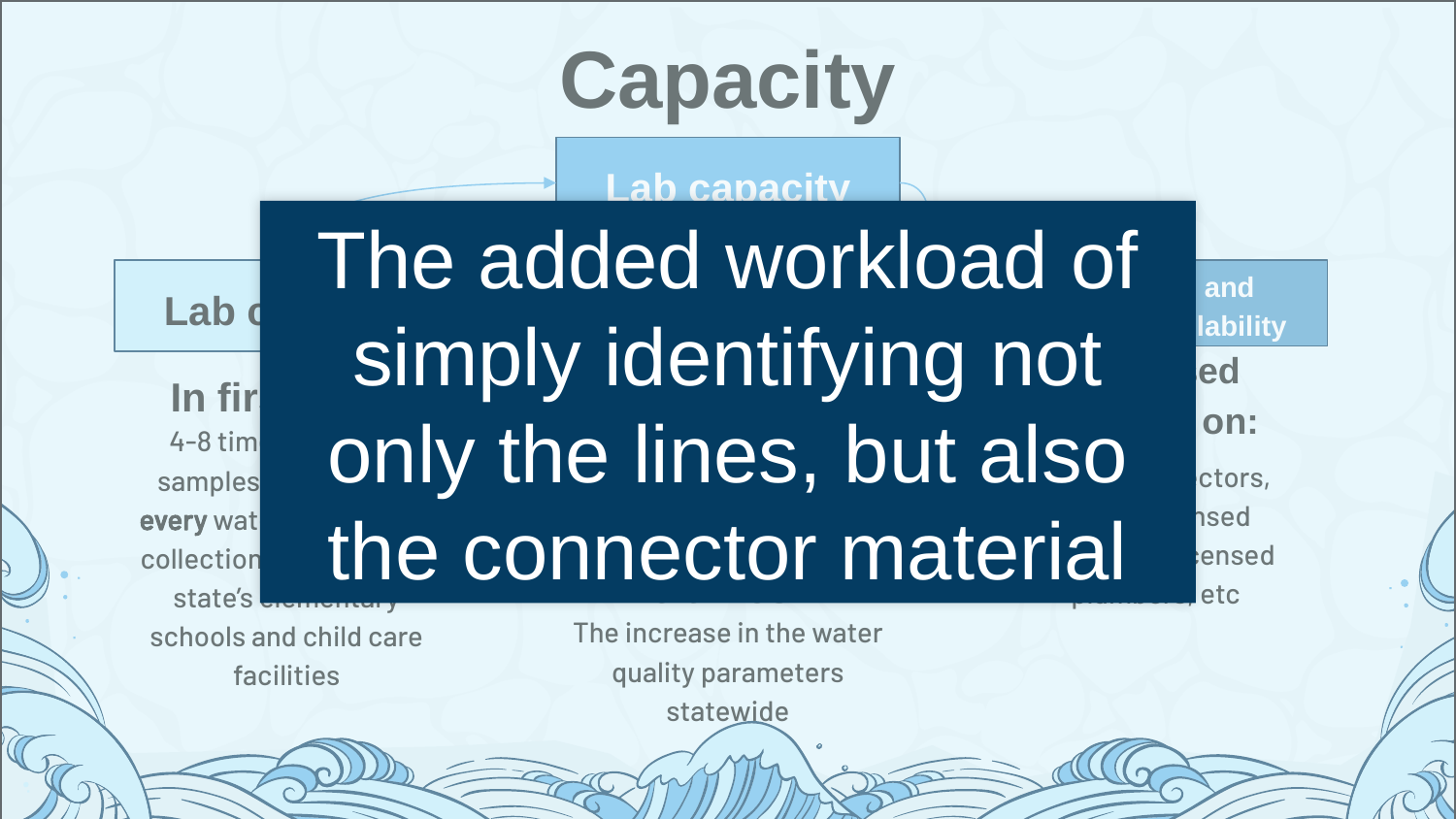

# Capacity

Lab capacity
By 2027:
Sample processing will jump from 2,800/year to 35,000/year
The added workload of simply identifying not only the lines, but also the connector material
Lab capacity
In first year:
4-8 times more tap samples collected by every water system plus collection at 20% of the state’s elementary schools and child care facilities
Workforce and material availability
Increased demand on:
Pipes, connectors, filters, licensed operators, licensed plumbers, etc
Water Quality Monitoring
9 times:
The increase in the water quality parameters statewide